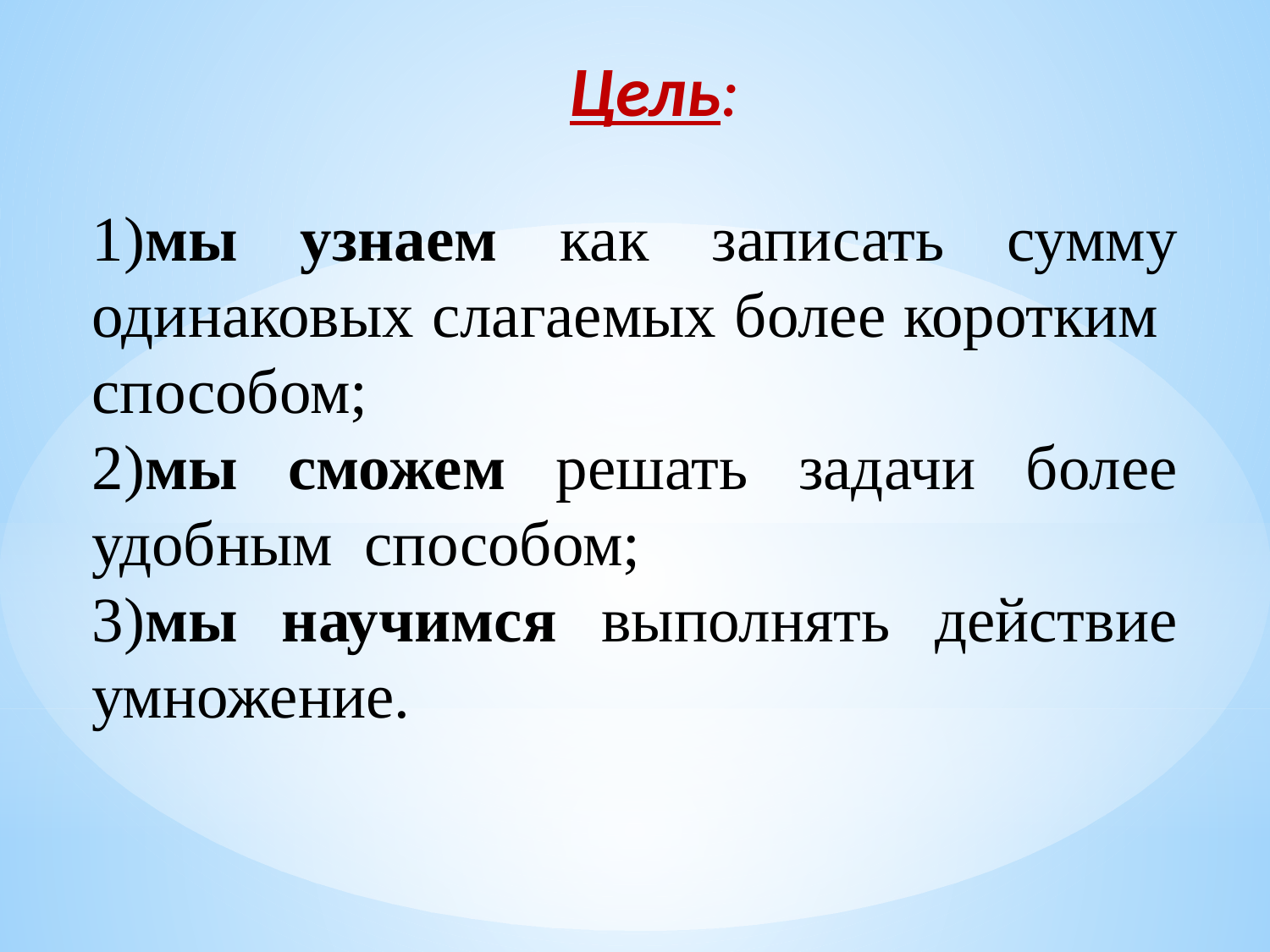

Цель:

1)мы узнаем как записать сумму одинаковых слагаемых более коротким  способом;
2)мы сможем решать задачи более удобным  способом;
3)мы научимся выполнять действие умножение.